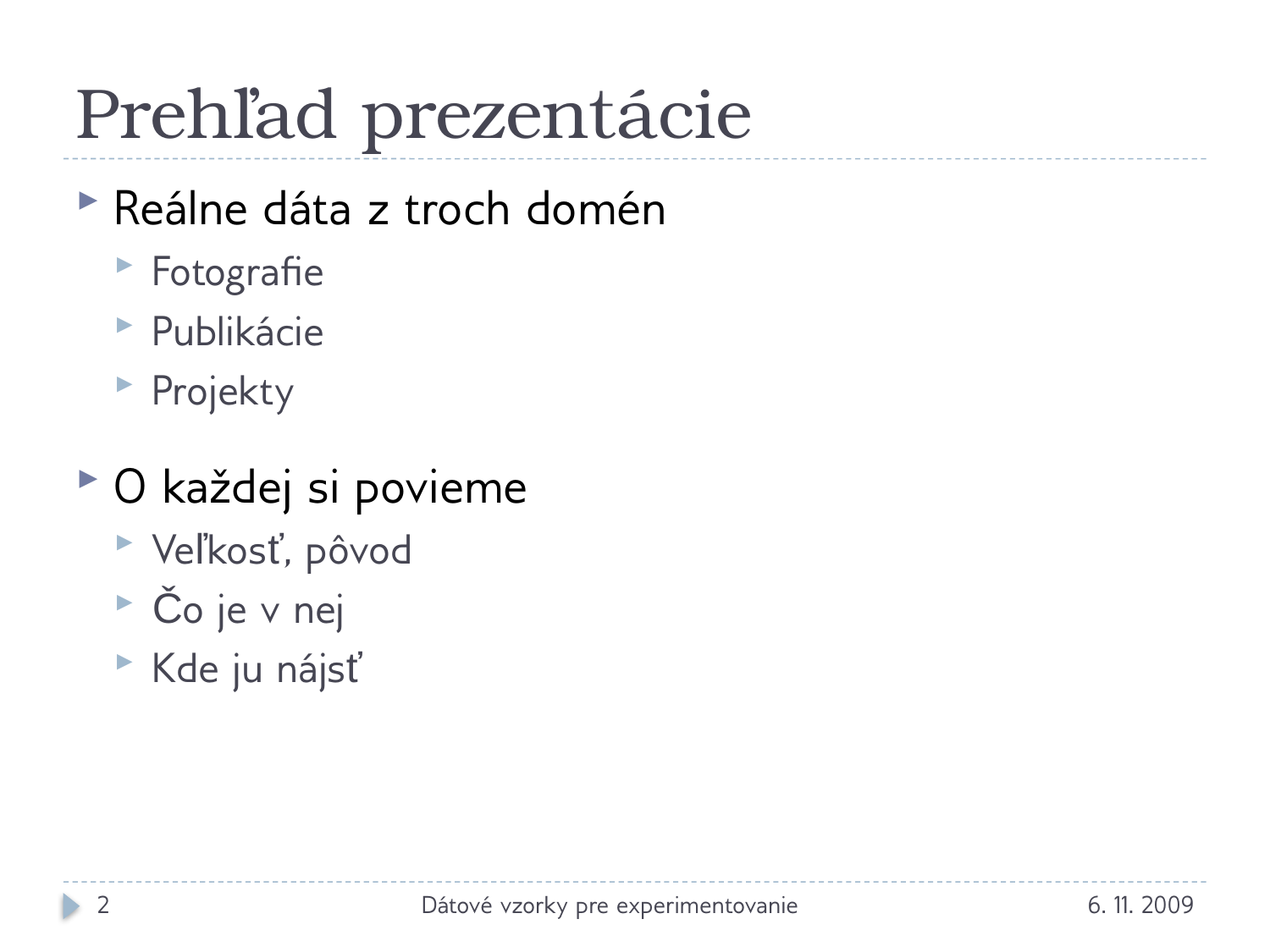

# Prehľad prezentácie
Reálne dáta z troch domén
Fotografie
Publikácie
Projekty
O každej si povieme
Veľkosť, pôvod
Čo je v nej
Kde ju nájsť
2
Dátové vzorky pre experimentovanie
6. 11. 2009